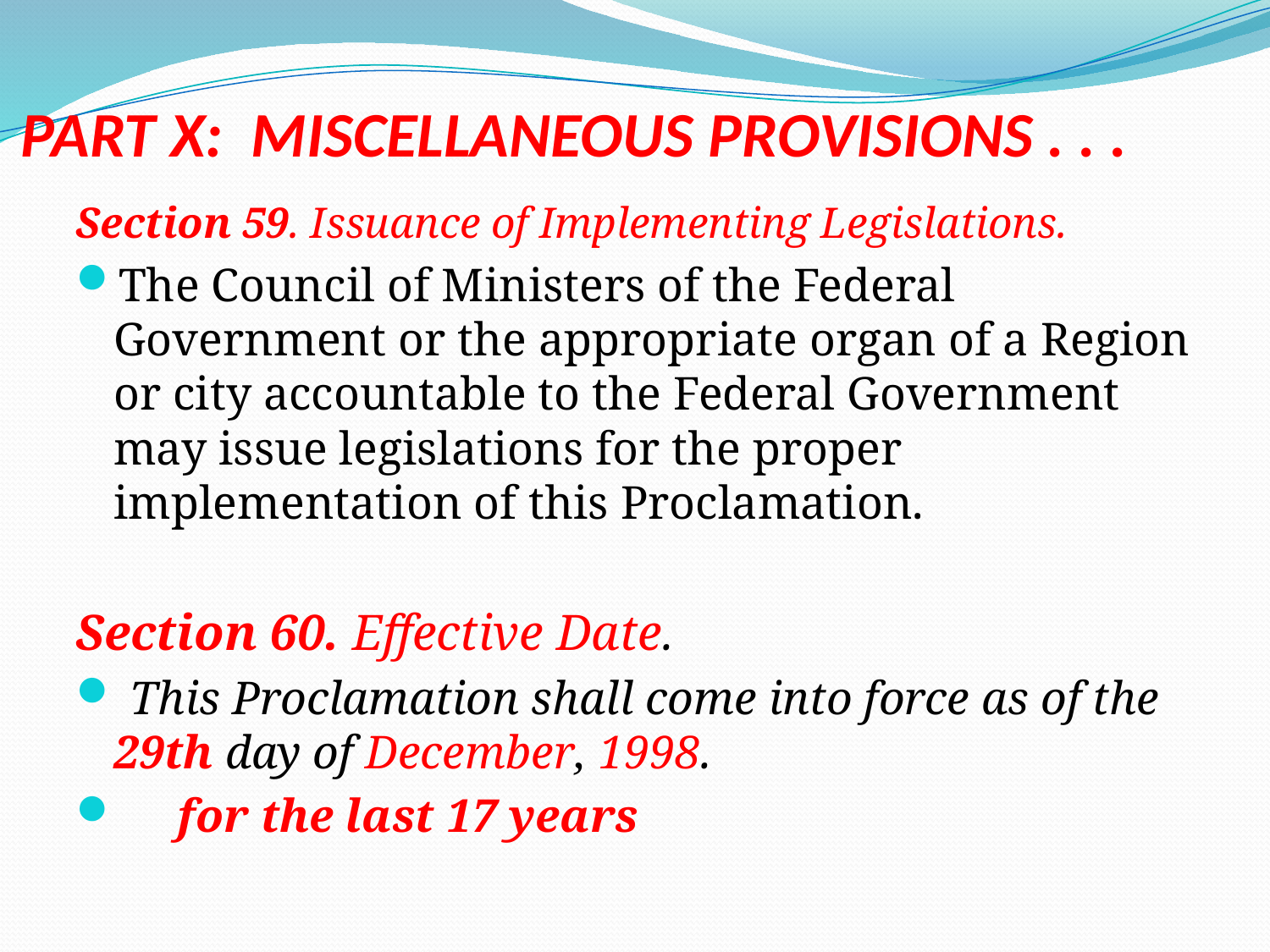

# PART X:  MISCELLANEOUS PROVISIONS . . .
Section 59. Issuance of Implementing Legislations.
The Council of Ministers of the Federal Government or the appropriate organ of a Region or city accountable to the Federal Government may issue legislations for the proper implementation of this Proclamation.

Section 60. Effective Date.
 This Proclamation shall come into force as of the 29th day of December, 1998.
     for the last 17 years